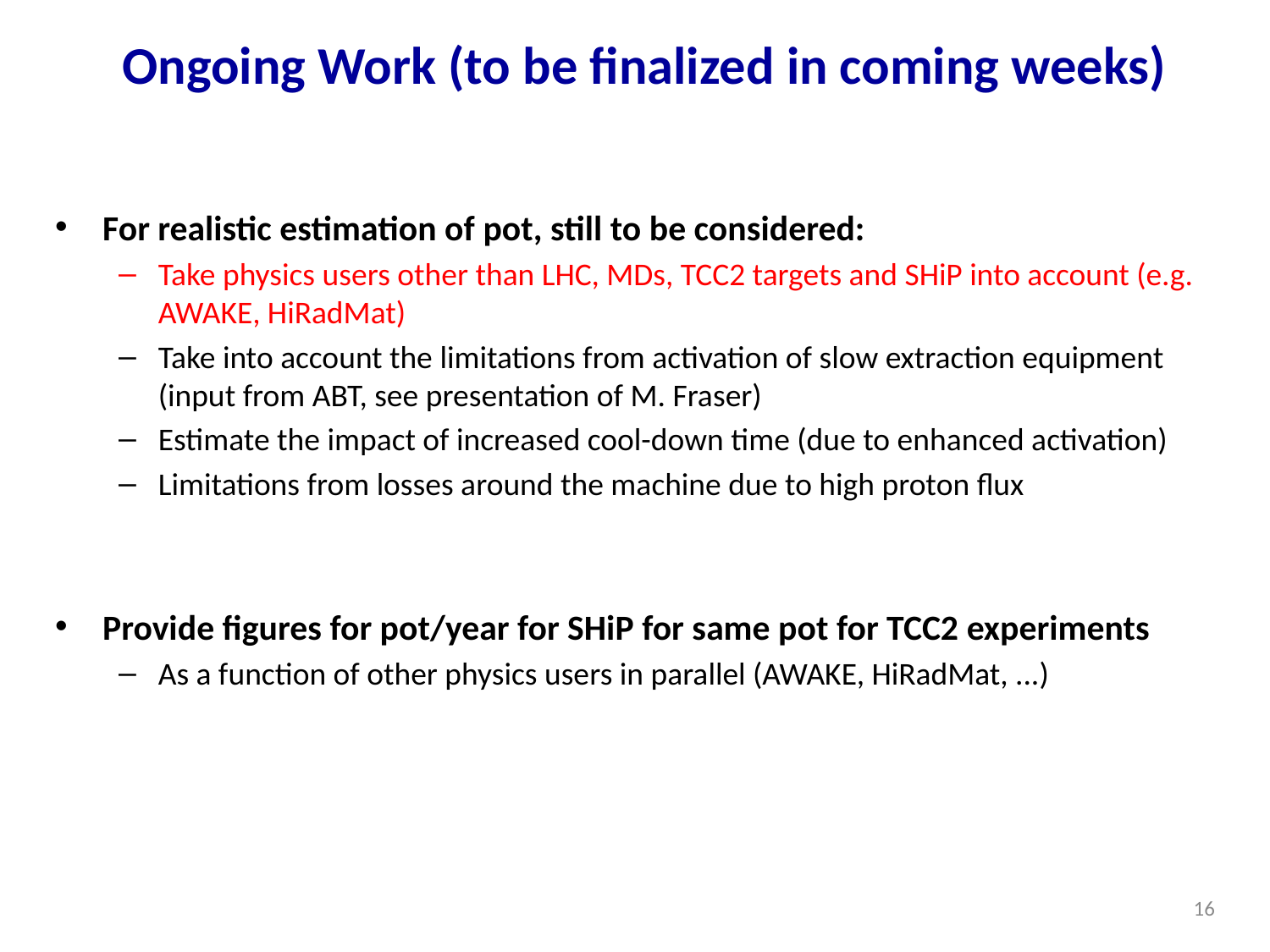

Ongoing Work (to be finalized in coming weeks)

For realistic estimation of pot, still to be considered:
Take physics users other than LHC, MDs, TCC2 targets and SHiP into account (e.g. AWAKE, HiRadMat)
Take into account the limitations from activation of slow extraction equipment (input from ABT, see presentation of M. Fraser)
Estimate the impact of increased cool-down time (due to enhanced activation)
Limitations from losses around the machine due to high proton flux

Provide figures for pot/year for SHiP for same pot for TCC2 experiments
As a function of other physics users in parallel (AWAKE, HiRadMat, ...)

16